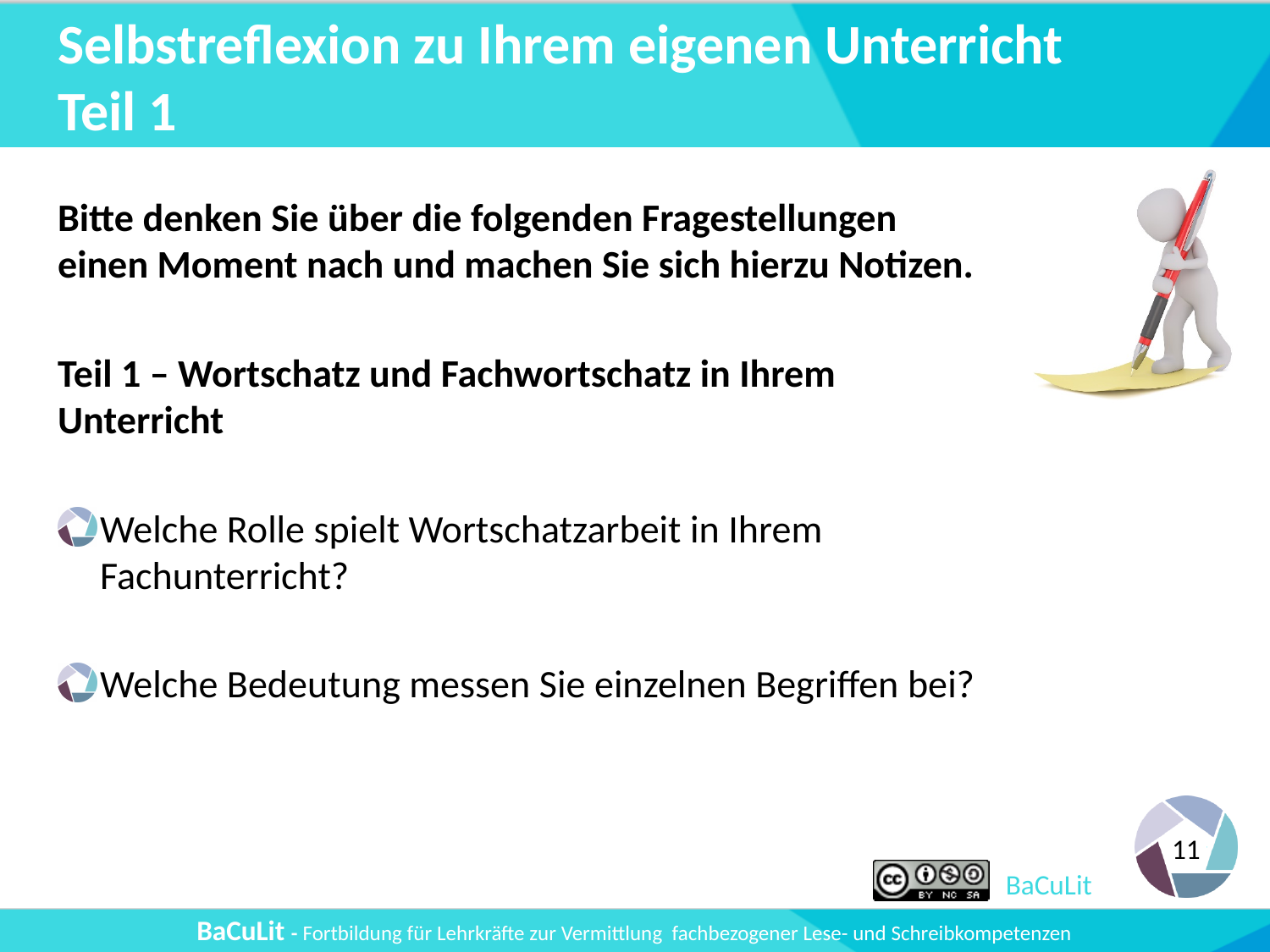

# Selbstreflexion zu Ihrem eigenen Unterricht Teil 1
Bitte denken Sie über die folgenden Fragestellungen einen Moment nach und machen Sie sich hierzu Notizen.

Teil 1 – Wortschatz und Fachwortschatz in Ihrem Unterricht

Welche Rolle spielt Wortschatzarbeit in Ihrem Fachunterricht?

Welche Bedeutung messen Sie einzelnen Begriffen bei?